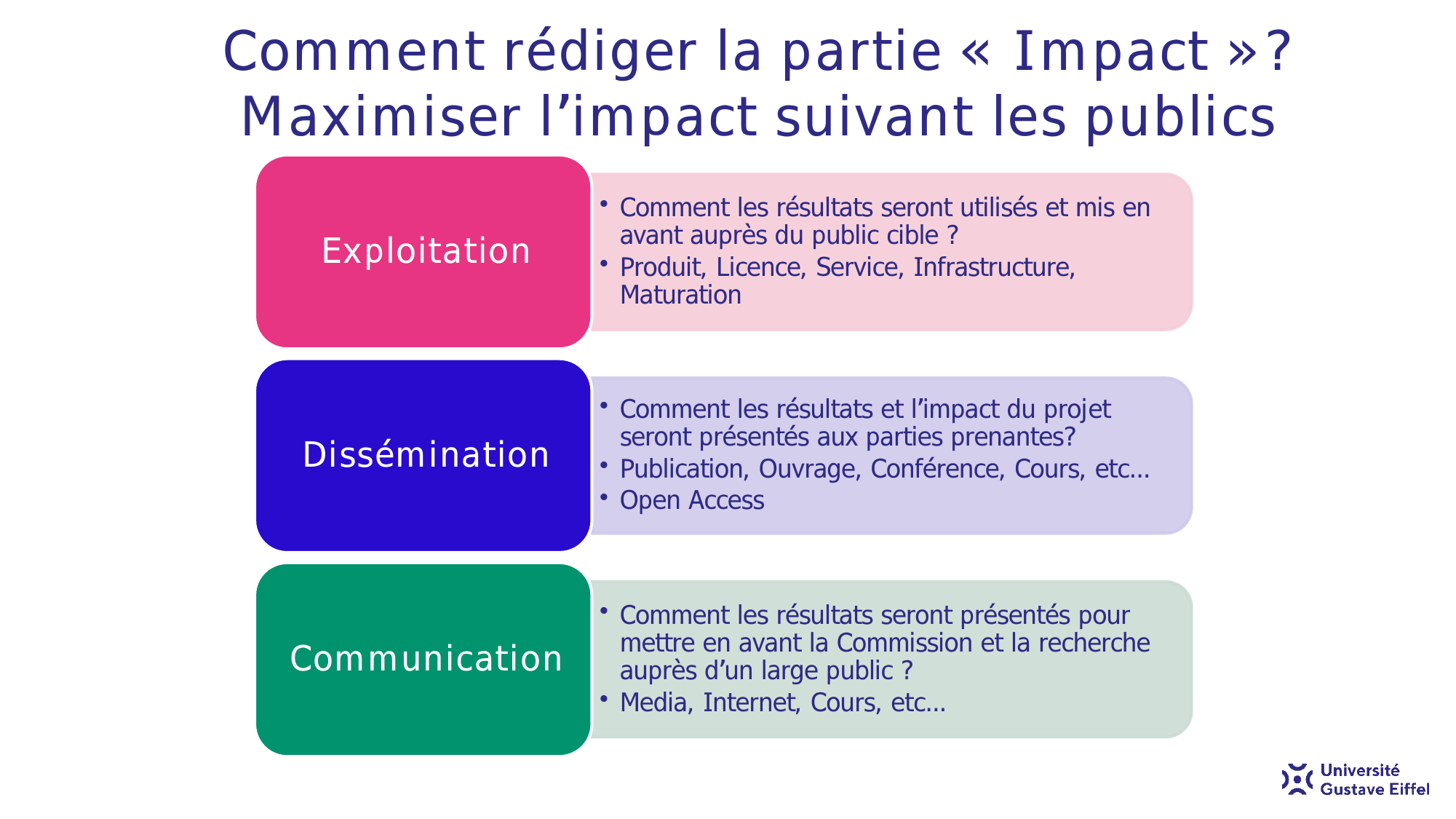

Comment rédiger la partie « Impact »?
Maximiser l’impact suivant les publics
Comment les résultats seront utilisés et mis en avant auprès du public cible ?
Produit, Licence, Service, Infrastructure, Maturation
Exploitation
Comment les résultats et l’impact du projet seront présentés aux parties prenantes?
Publication, Ouvrage, Conférence, Cours, etc…
Open Access
Dissémination
Comment les résultats seront présentés pour mettre en avant la Commission et la recherche auprès d’un large public ?
Media, Internet, Cours, etc…
Communication